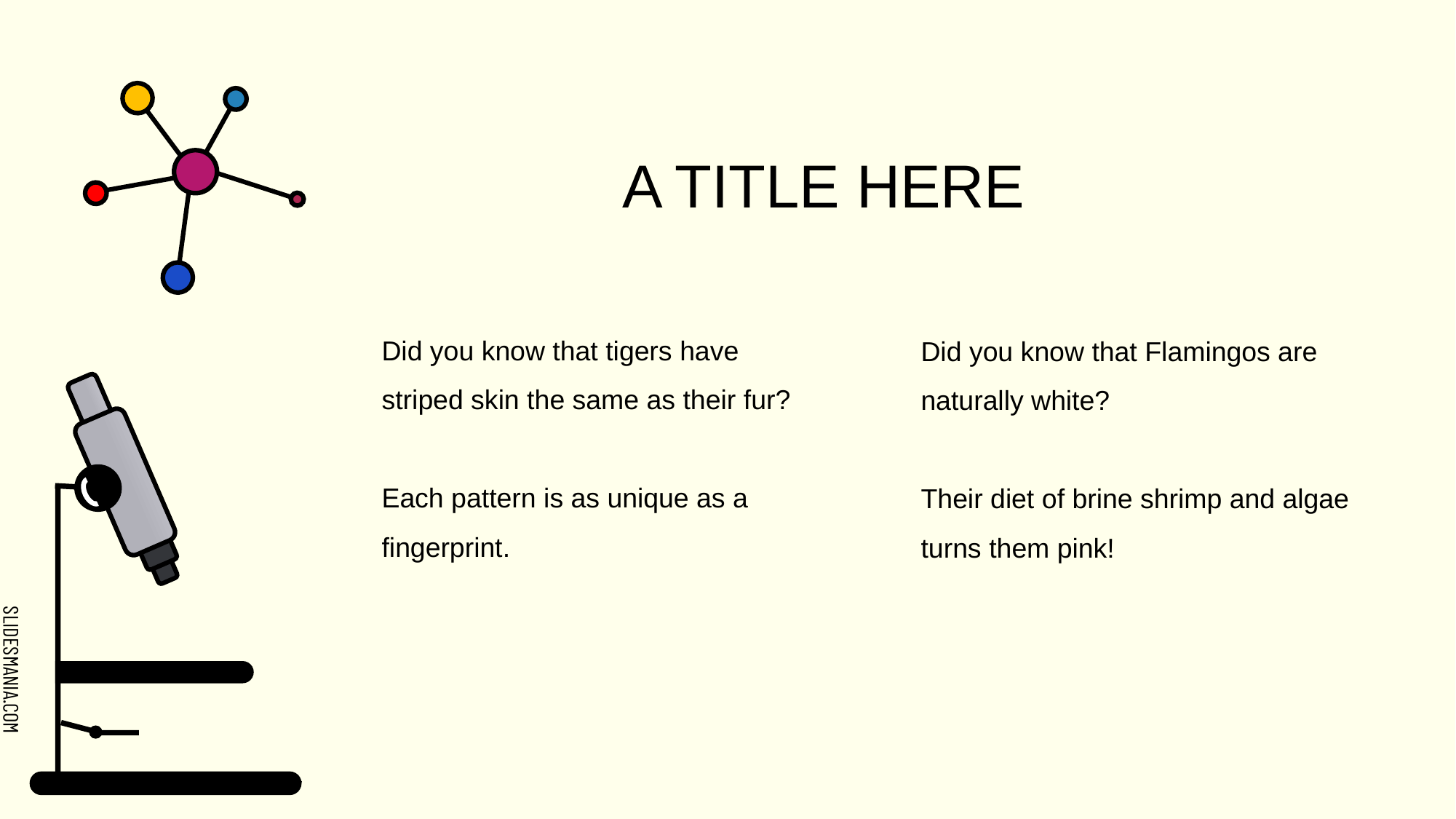

A TITLE HERE
Did you know that tigers have striped skin the same as their fur?

Each pattern is as unique as a fingerprint.
Did you know that Flamingos are naturally white?

Their diet of brine shrimp and algae turns them pink!